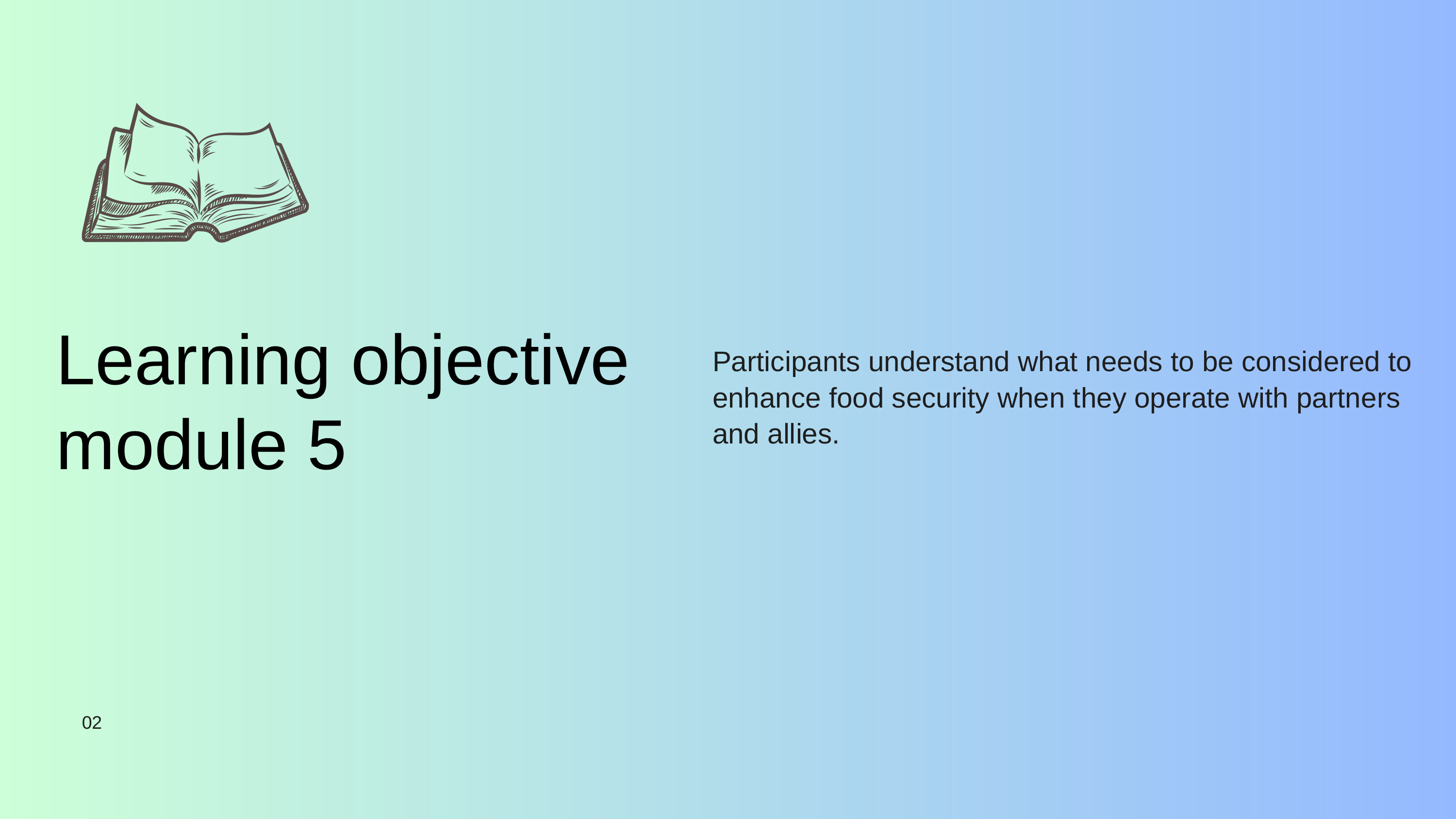

Learning objective module 5
Participants understand what needs to be considered to enhance food security when they operate with partners and allies.
02